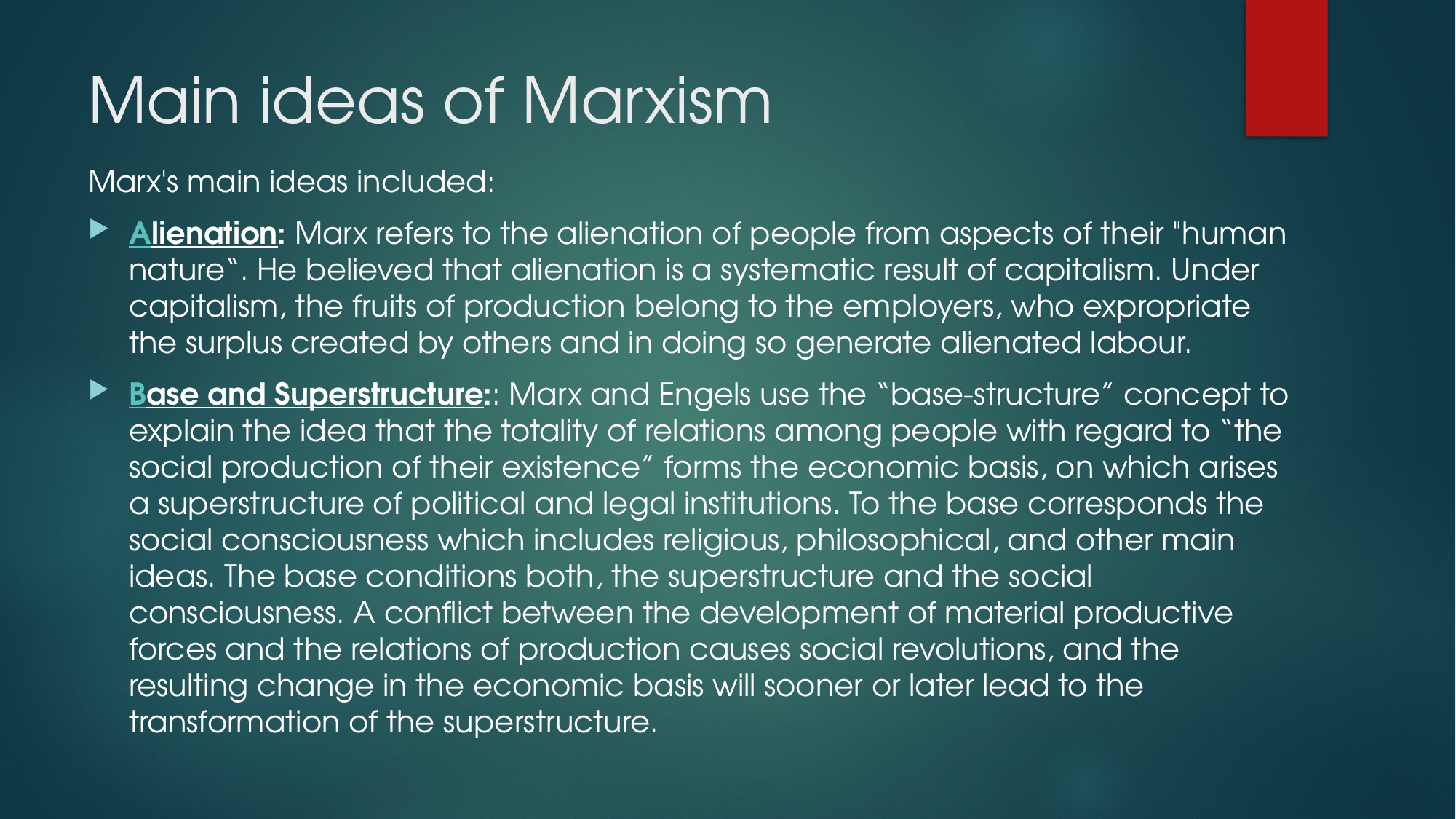

# Main ideas of Marxism
Marx's main ideas included:
Alienation: Marx refers to the alienation of people from aspects of their "human nature“. He believed that alienation is a systematic result of capitalism. Under capitalism, the fruits of production belong to the employers, who expropriate the surplus created by others and in doing so generate alienated labour.
Base and Superstructure:: Marx and Engels use the “base-structure” concept to explain the idea that the totality of relations among people with regard to “the social production of their existence” forms the economic basis, on which arises a superstructure of political and legal institutions. To the base corresponds the social consciousness which includes religious, philosophical, and other main ideas. The base conditions both, the superstructure and the social consciousness. A conflict between the development of material productive forces and the relations of production causes social revolutions, and the resulting change in the economic basis will sooner or later lead to the transformation of the superstructure.